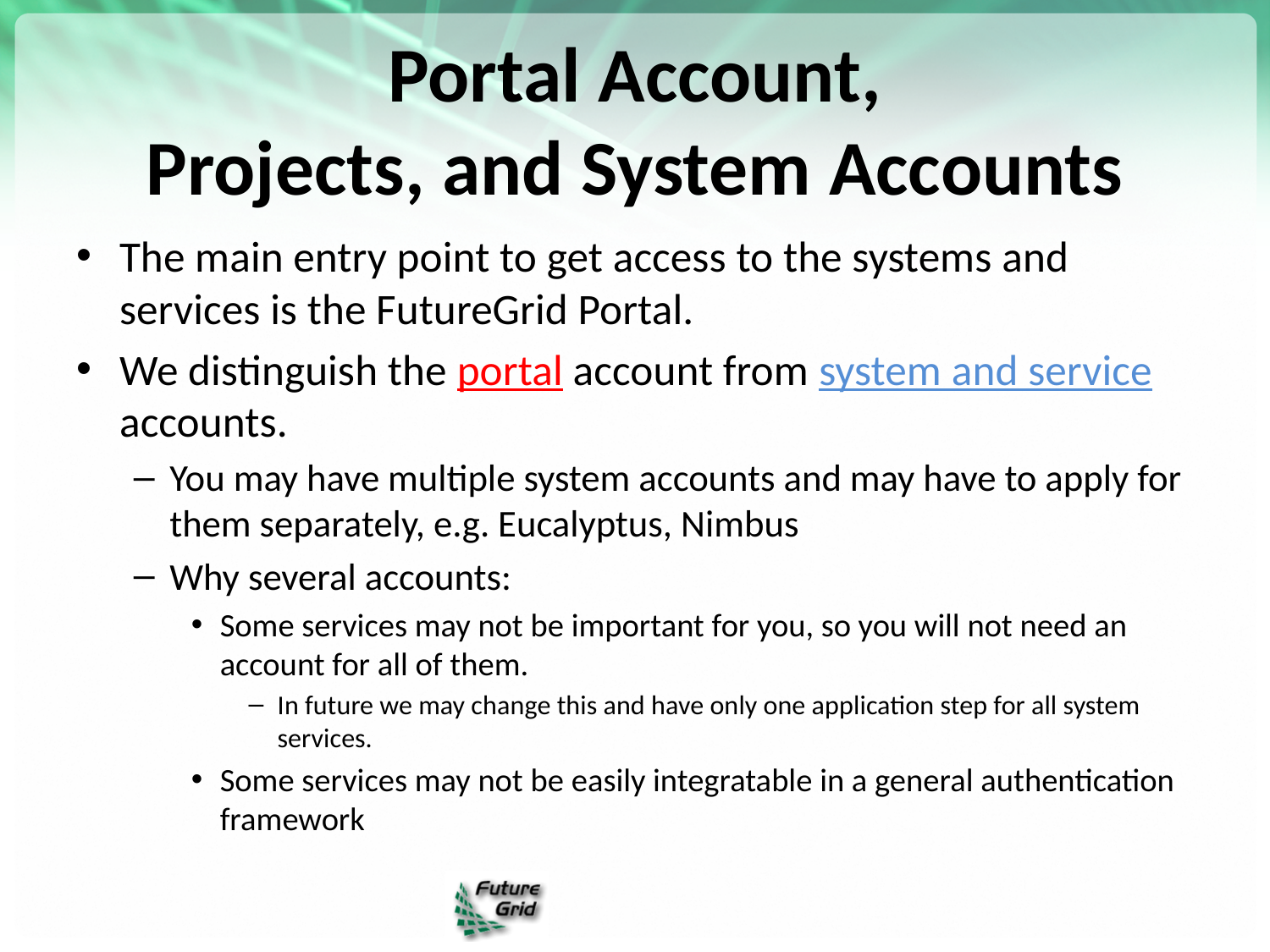

# Portal Account, Projects, and System Accounts
The main entry point to get access to the systems and services is the FutureGrid Portal.
We distinguish the portal account from system and service accounts.
You may have multiple system accounts and may have to apply for them separately, e.g. Eucalyptus, Nimbus
Why several accounts:
Some services may not be important for you, so you will not need an account for all of them.
In future we may change this and have only one application step for all system services.
Some services may not be easily integratable in a general authentication framework